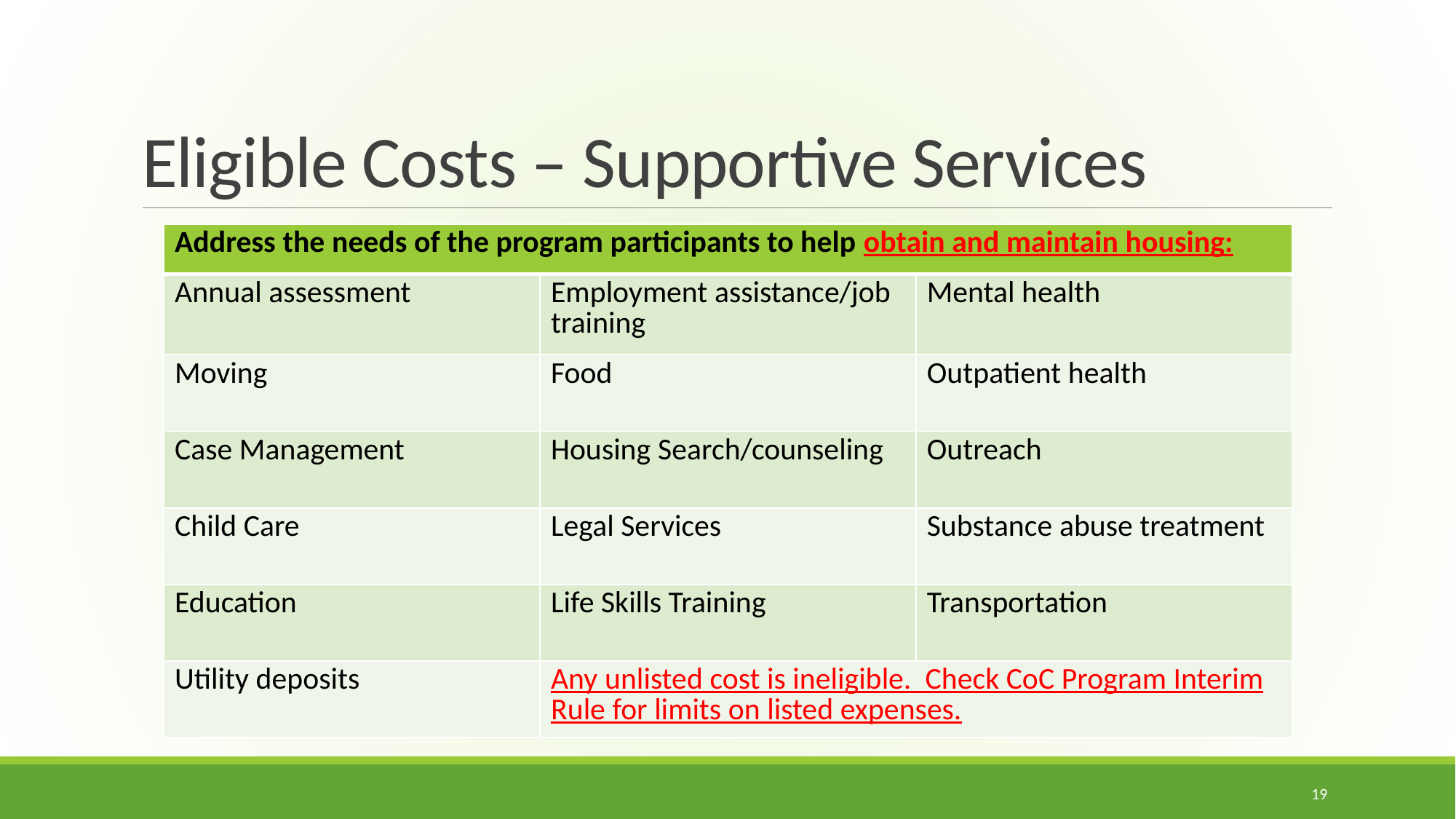

# Eligible Costs – Supportive Services

| Address the needs of the program participants to help obtain and maintain housing: |  |  |
| --- | --- | --- |
| Annual assessment | Employment assistance/job training | Mental health |
| Moving | Food | Outpatient health |
| Case Management | Housing Search/counseling | Outreach |
| Child Care | Legal Services | Substance abuse treatment |
| Education | Life Skills Training | Transportation |
| Utility deposits | Any unlisted cost is ineligible. Check CoC Program Interim Rule for limits on listed expenses. |  |
19